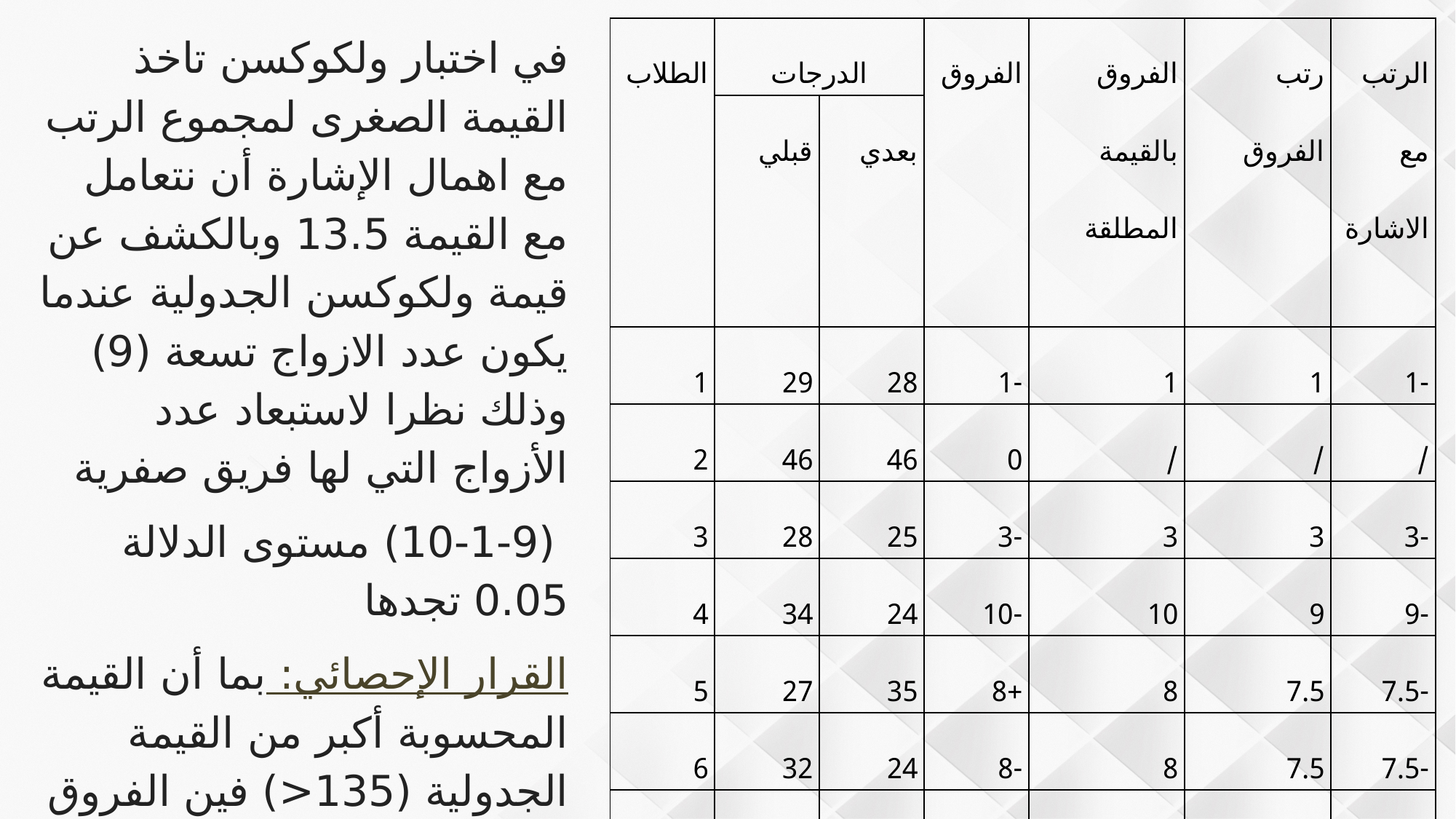

في اختبار ولكوكسن تاخذ القيمة الصغرى لمجموع الرتب مع اهمال الإشارة أن نتعامل مع القيمة 13.5 وبالكشف عن قيمة ولكوكسن الجدولية عندما يكون عدد الازواج تسعة (9) وذلك نظرا لاستبعاد عدد الأزواج التي لها فريق صفرية
 (10-1-9) مستوى الدلالة 0.05 تجدها
القرار الإحصائي: بما أن القيمة المحسوبة أكبر من القيمة الجدولية (135<) فين الفروق بين القياسين غير دالة إحصائيا، أي أن أسلوب العلاج السلوكي ليس له تأثير في مستوى القلق عند الطلبة
| الطلاب | الدرجات |  | الفروق | الفروق بالقيمة المطلقة | رتب الفروق | الرتب مع الاشارة |
| --- | --- | --- | --- | --- | --- | --- |
|  | قبلي | بعدي |  |  |  |  |
| 1 | 29 | 28 | -1 | 1 | 1 | -1 |
| 2 | 46 | 46 | 0 | / | / | / |
| 3 | 28 | 25 | -3 | 3 | 3 | -3 |
| 4 | 34 | 24 | -10 | 10 | 9 | -9 |
| 5 | 27 | 35 | +8 | 8 | 7.5 | -7.5 |
| 6 | 32 | 24 | -8 | 8 | 7.5 | -7.5 |
| 7 | 36 | 30 | -6 | 6 | 5 | -5 |
| 8 | 29 | 31 | +2 | 2 | 2 | +2 |
| 9 | 27 | 32 | +5 | 5 | 4 | +4 |
| 10 | 35 | 28 | -7 | 7 | 6 | -6 |